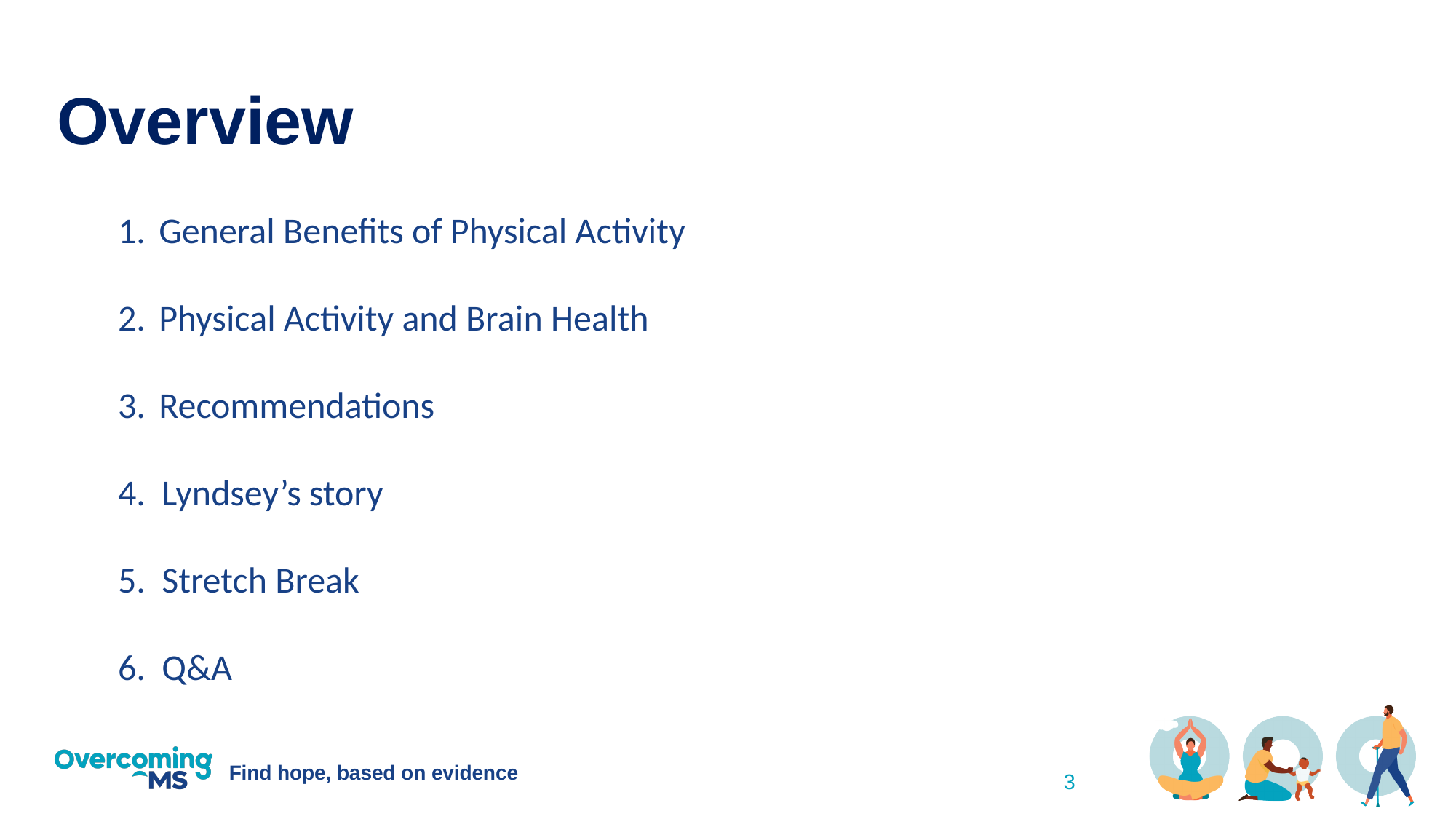

# Overview
General Benefits of Physical Activity

Physical Activity and Brain Health

Recommendations

4.  Lyndsey’s story
5.  Stretch Break

6.  Q&A

3